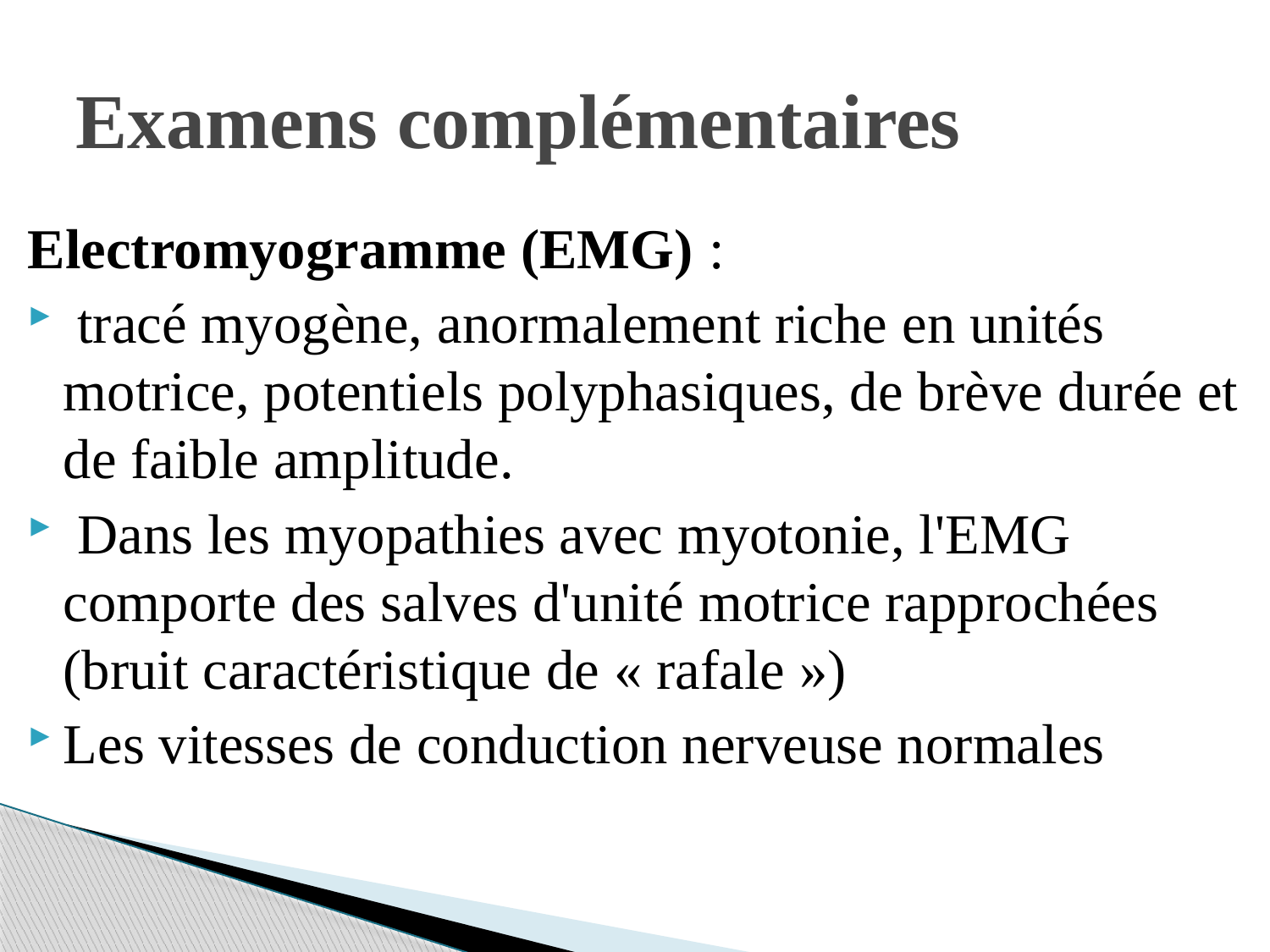

# Examens complémentaires
Electromyogramme (EMG) :
 tracé myogène, anormalement riche en unités motrice, potentiels polyphasiques, de brève durée et de faible amplitude.
 Dans les myopathies avec myotonie, l'EMG comporte des salves d'unité motrice rapprochées (bruit caractéristique de « rafale »)
Les vitesses de conduction nerveuse normales